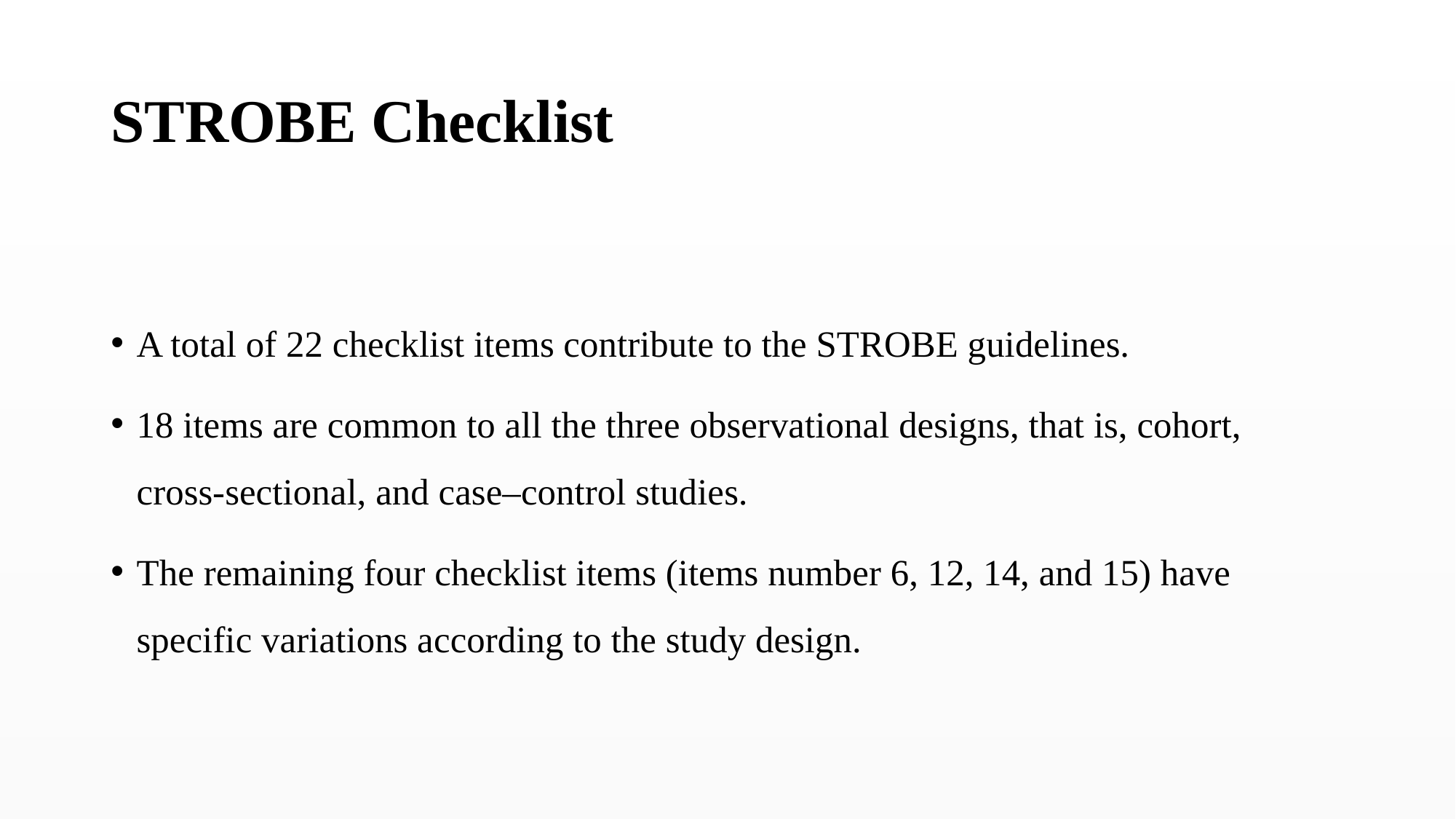

# STROBE Checklist
A total of 22 checklist items contribute to the STROBE guidelines.
18 items are common to all the three observational designs, that is, cohort, cross‑sectional, and case–control studies.
The remaining four checklist items (items number 6, 12, 14, and 15) have specific variations according to the study design.